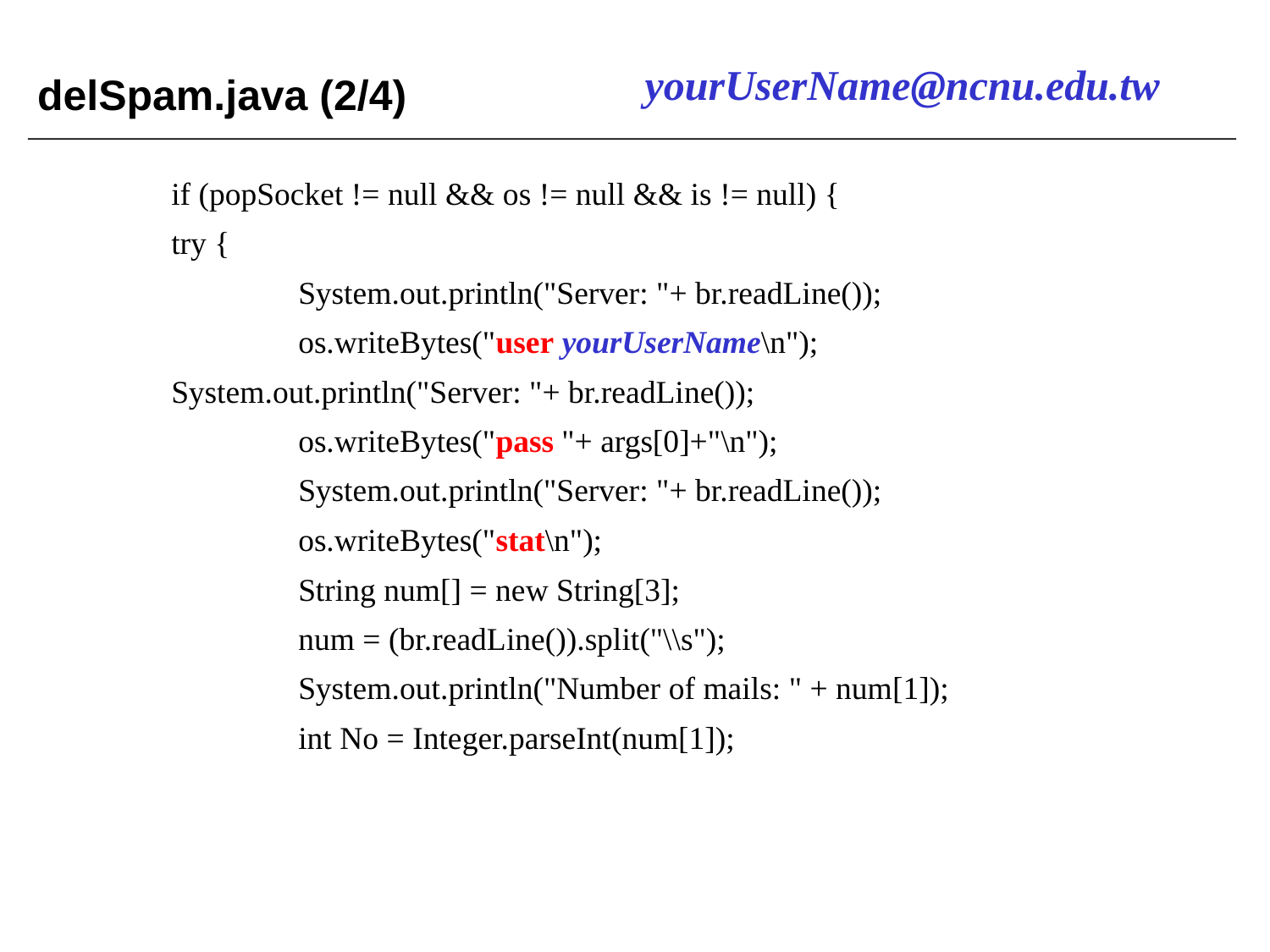

yourUserName@ncnu.edu.tw
delSpam.java (2/4)

	if (popSocket != null && os != null && is != null) {
           	try {
                	System.out.println("Server: "+ br.readLine());
                	os.writeBytes("user yourUserName\n");
               	System.out.println("Server: "+ br.readLine());
                	os.writeBytes("pass "+ args[0]+"\n");
                	System.out.println("Server: "+ br.readLine());
                	os.writeBytes("stat\n");
                	String num[] = new String[3];
                	num = (br.readLine()).split("\\s");
                	System.out.println("Number of mails: " + num[1]);
                	int No = Integer.parseInt(num[1]);